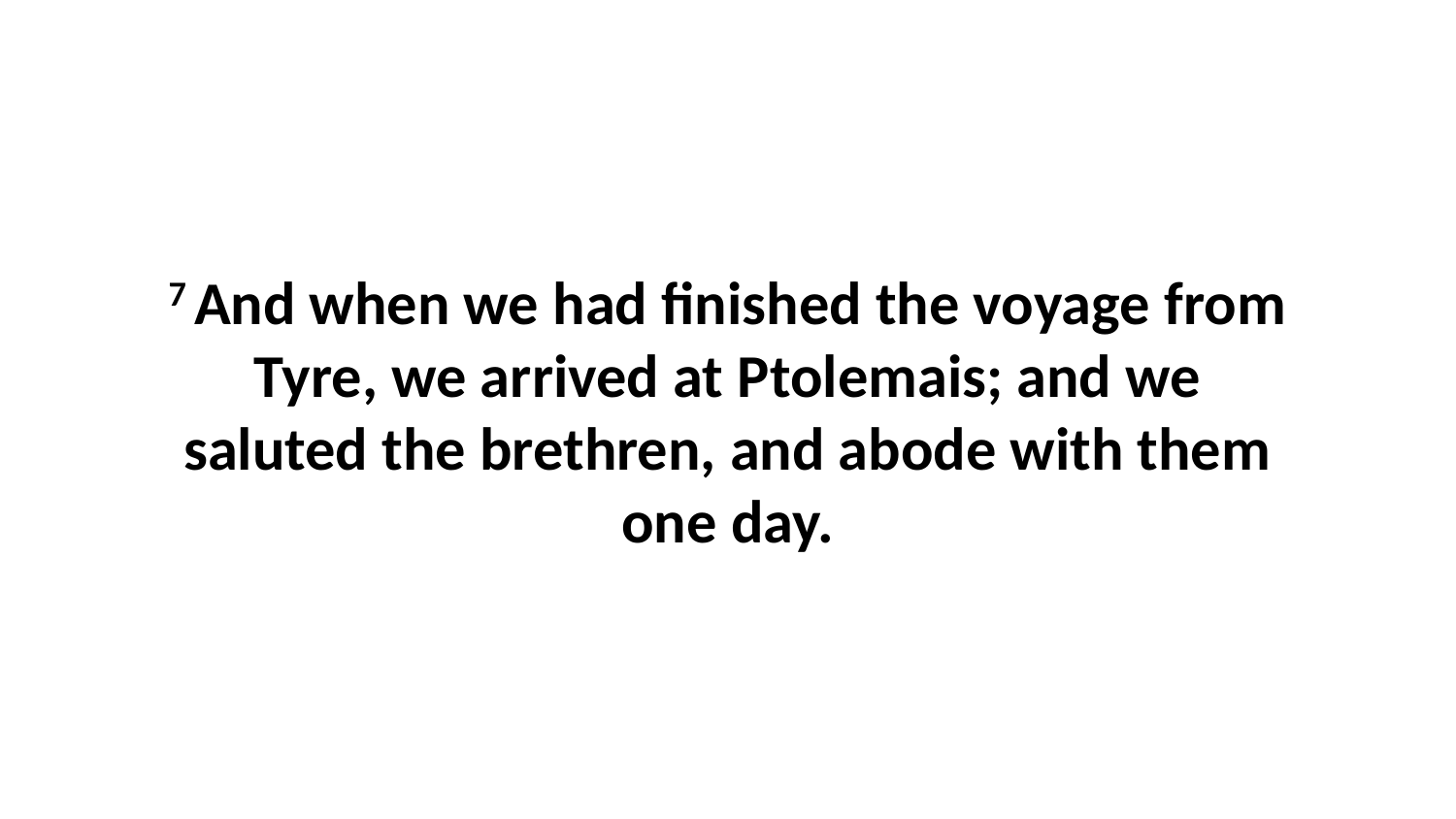

7 And when we had finished the voyage from Tyre, we arrived at Ptolemais; and we saluted the brethren, and abode with them one day.